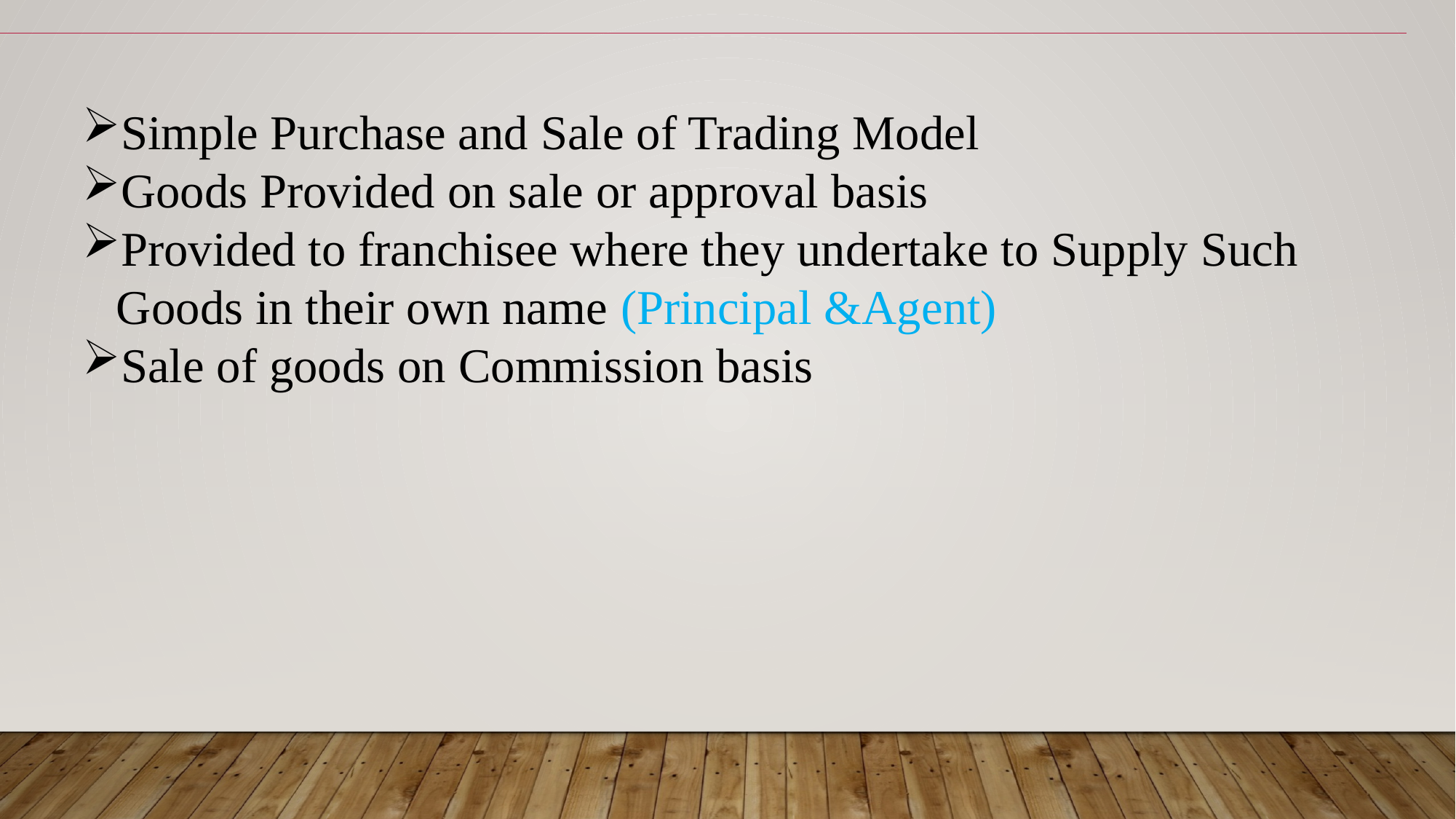

Simple Purchase and Sale of Trading Model
Goods Provided on sale or approval basis
Provided to franchisee where they undertake to Supply Such Goods in their own name (Principal &Agent)
Sale of goods on Commission basis